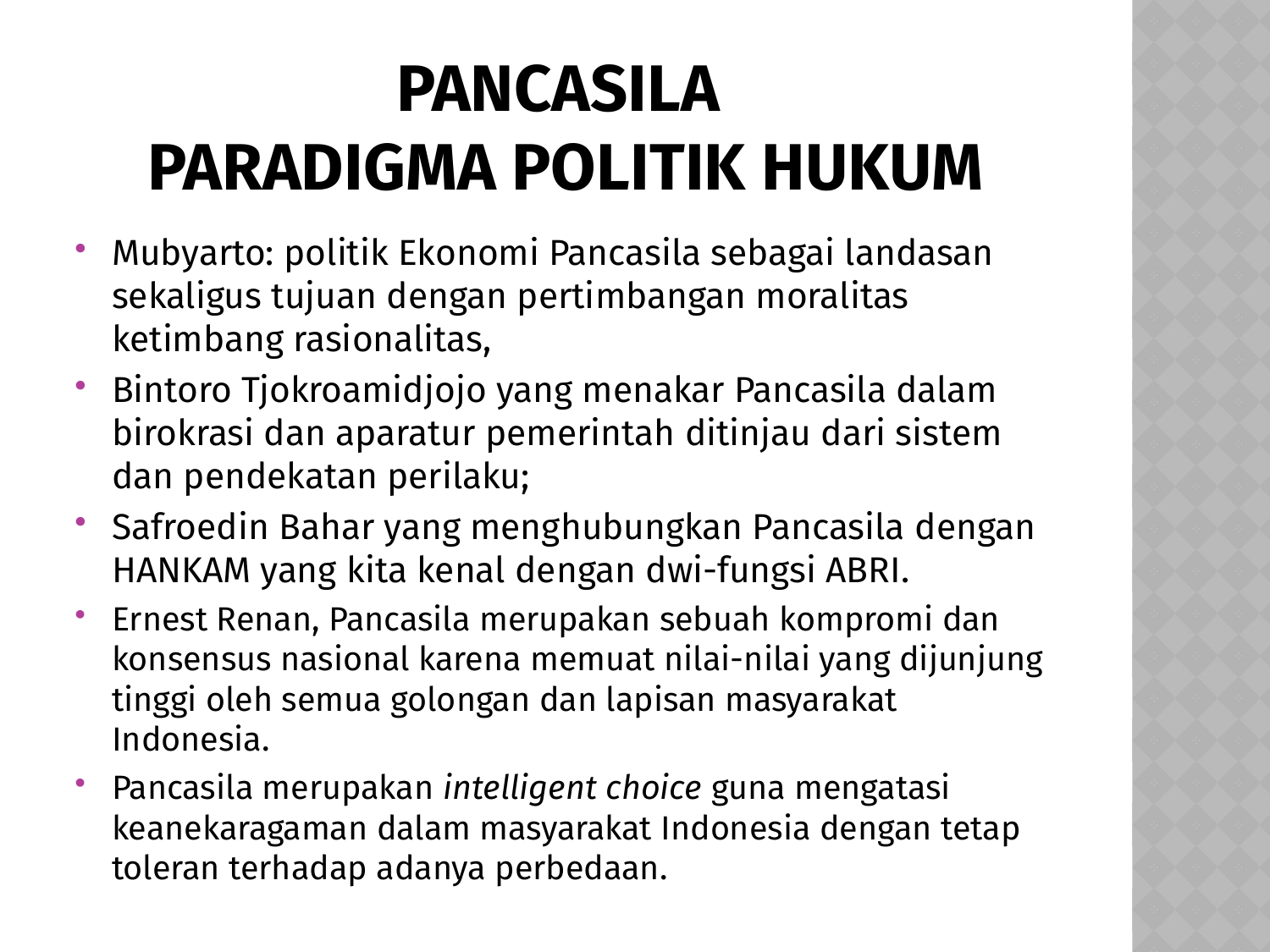

# Pancasila paradigma politik hukum
Mubyarto: politik Ekonomi Pancasila sebagai landasan sekaligus tujuan dengan pertimbangan moralitas ketimbang rasionalitas,
Bintoro Tjokroamidjojo yang menakar Pancasila dalam birokrasi dan aparatur pemerintah ditinjau dari sistem dan pendekatan perilaku;
Safroedin Bahar yang menghubungkan Pancasila dengan HANKAM yang kita kenal dengan dwi-fungsi ABRI.
Ernest Renan, Pancasila merupakan sebuah kompromi dan konsensus nasional karena memuat nilai-nilai yang dijunjung tinggi oleh semua golongan dan lapisan masyarakat Indonesia.
Pancasila merupakan intelligent choice guna mengatasi keanekaragaman dalam masyarakat Indonesia dengan tetap toleran terhadap adanya perbedaan.